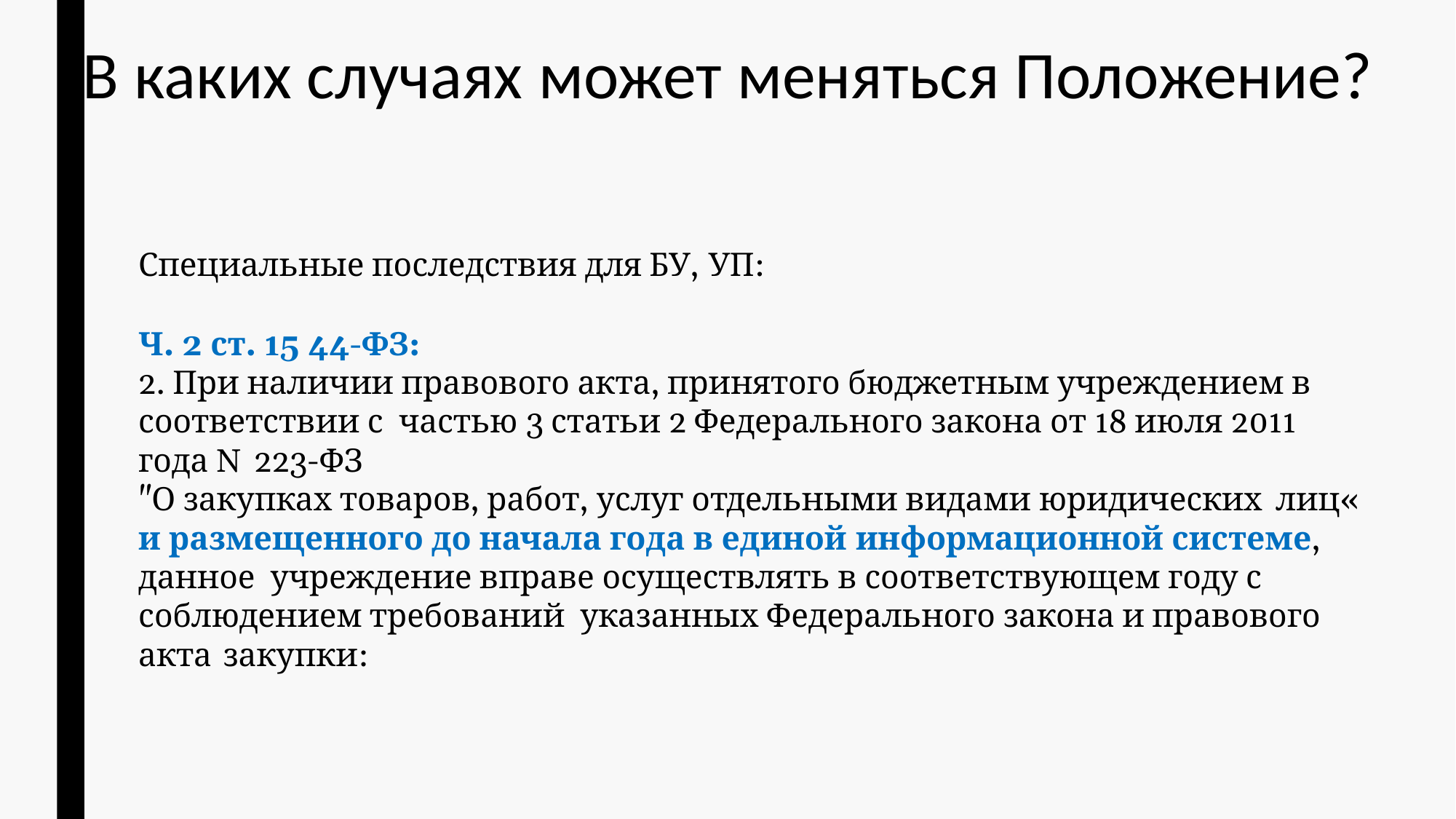

# В каких случаях может меняться Положение?
Специальные последствия для БУ, УП:

Ч. 2 ст. 15 44-ФЗ:
2. При наличии правового акта, принятого бюджетным учреждением в соответствии с  частью 3 статьи 2 Федерального закона от 18 июля 2011 года N 223-ФЗ
"О закупках товаров, работ, услуг отдельными видами юридических лиц«
и размещенного до начала года в единой информационной системе, данное  учреждение вправе осуществлять в соответствующем году с соблюдением требований  указанных Федерального закона и правового акта закупки: